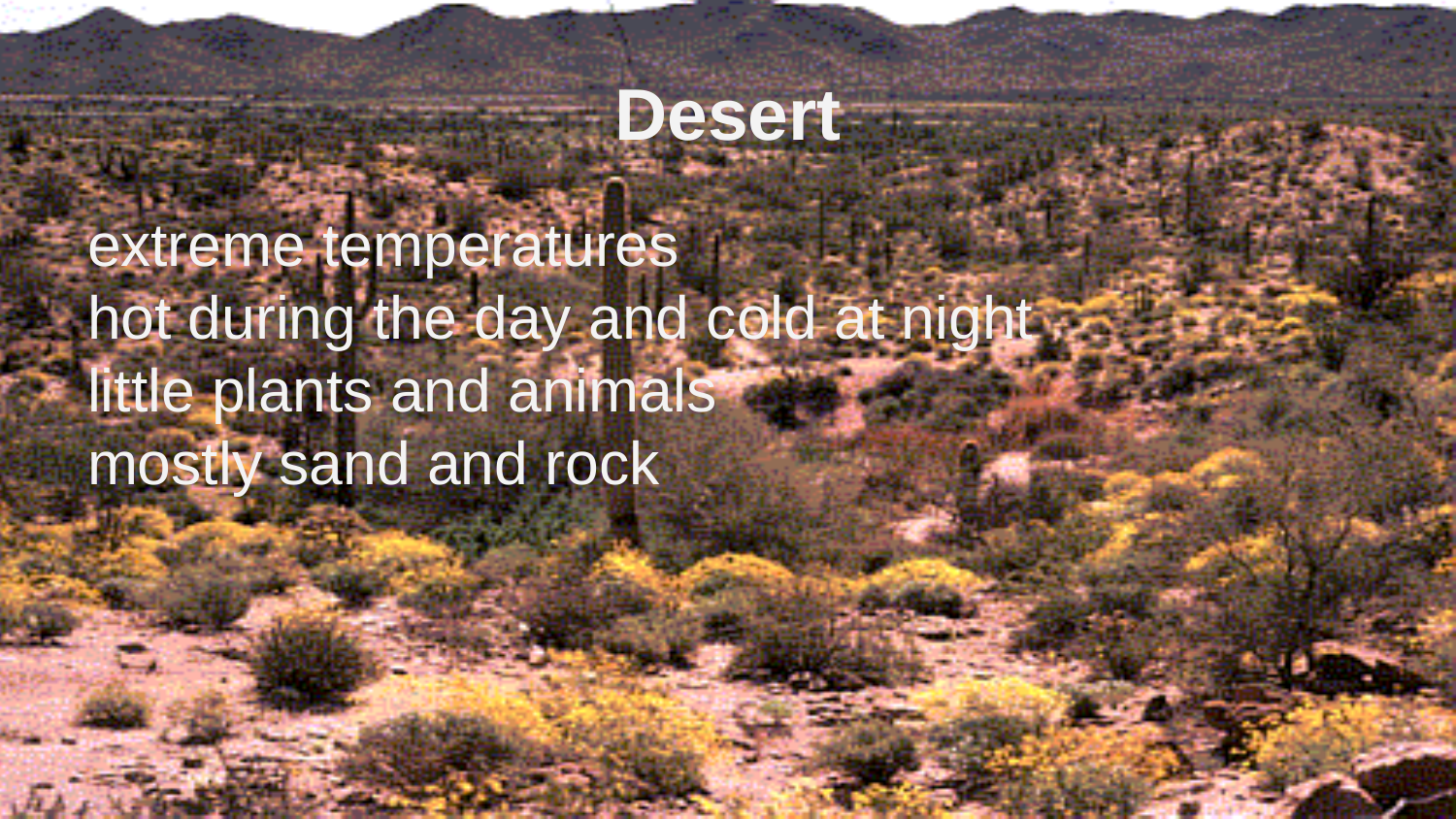

# Desert
extreme temperatures
hot during the day and cold at night
little plants and animals
mostly sand and rock